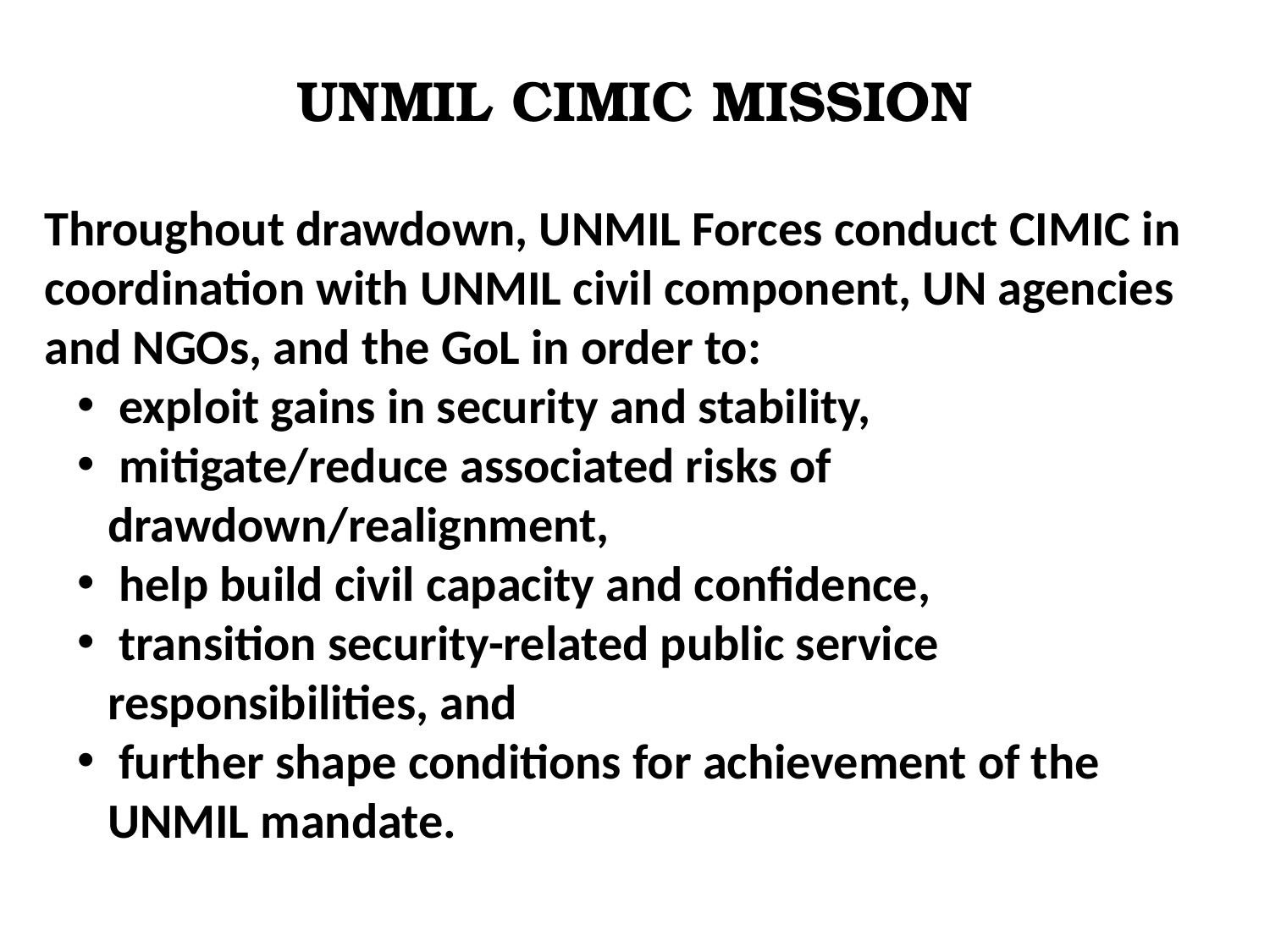

UNMIL CIMIC MISSION
Throughout drawdown, UNMIL Forces conduct CIMIC in coordination with UNMIL civil component, UN agencies and NGOs, and the GoL in order to:
 exploit gains in security and stability,
 mitigate/reduce associated risks of drawdown/realignment,
 help build civil capacity and confidence,
 transition security-related public service responsibilities, and
 further shape conditions for achievement of the UNMIL mandate.